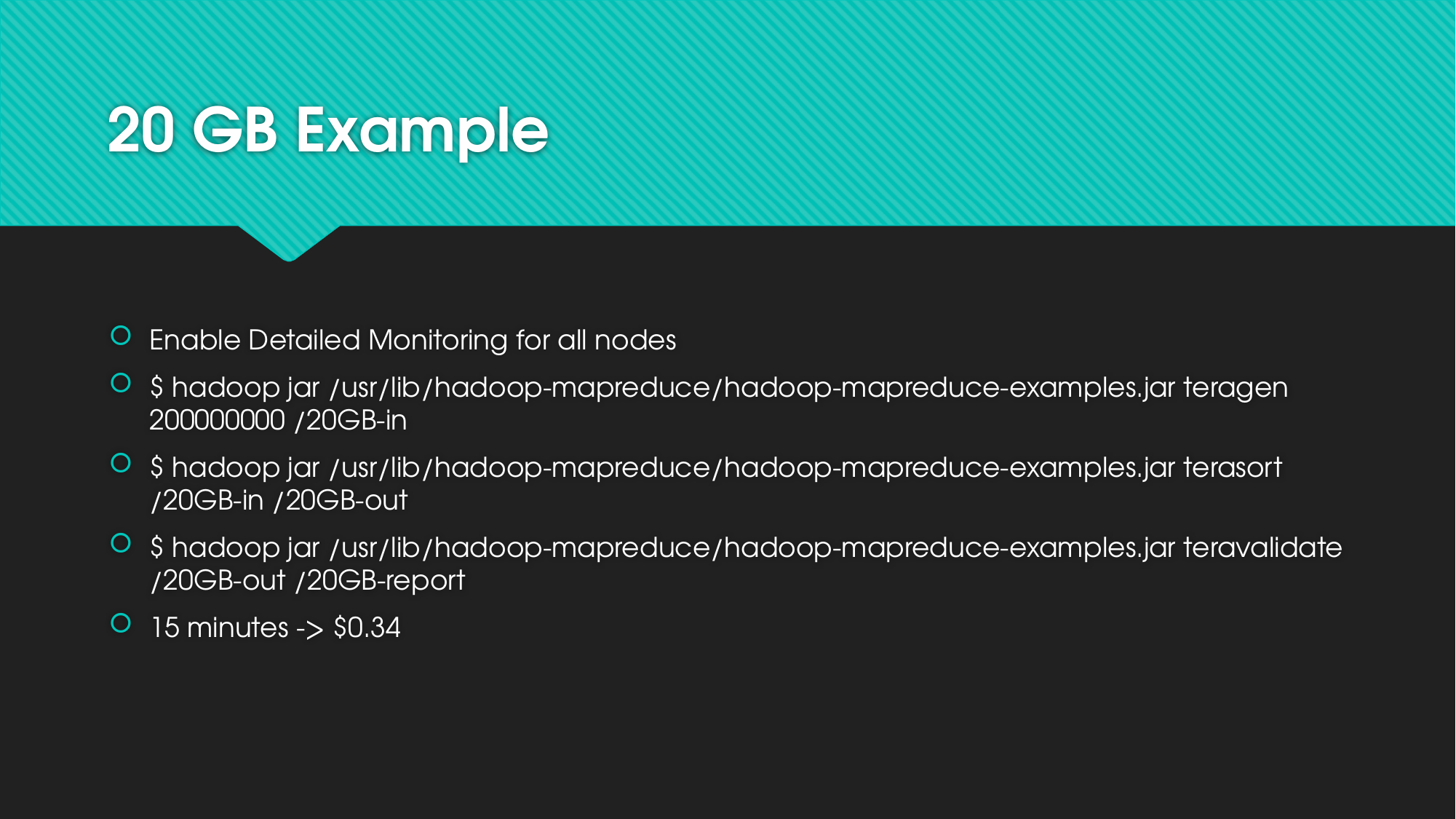

# 20 GB Example
Enable Detailed Monitoring for all nodes
$ hadoop jar /usr/lib/hadoop-mapreduce/hadoop-mapreduce-examples.jar teragen 200000000 /20GB-in
$ hadoop jar /usr/lib/hadoop-mapreduce/hadoop-mapreduce-examples.jar terasort /20GB-in /20GB-out
$ hadoop jar /usr/lib/hadoop-mapreduce/hadoop-mapreduce-examples.jar teravalidate /20GB-out /20GB-report
15 minutes -> $0.34